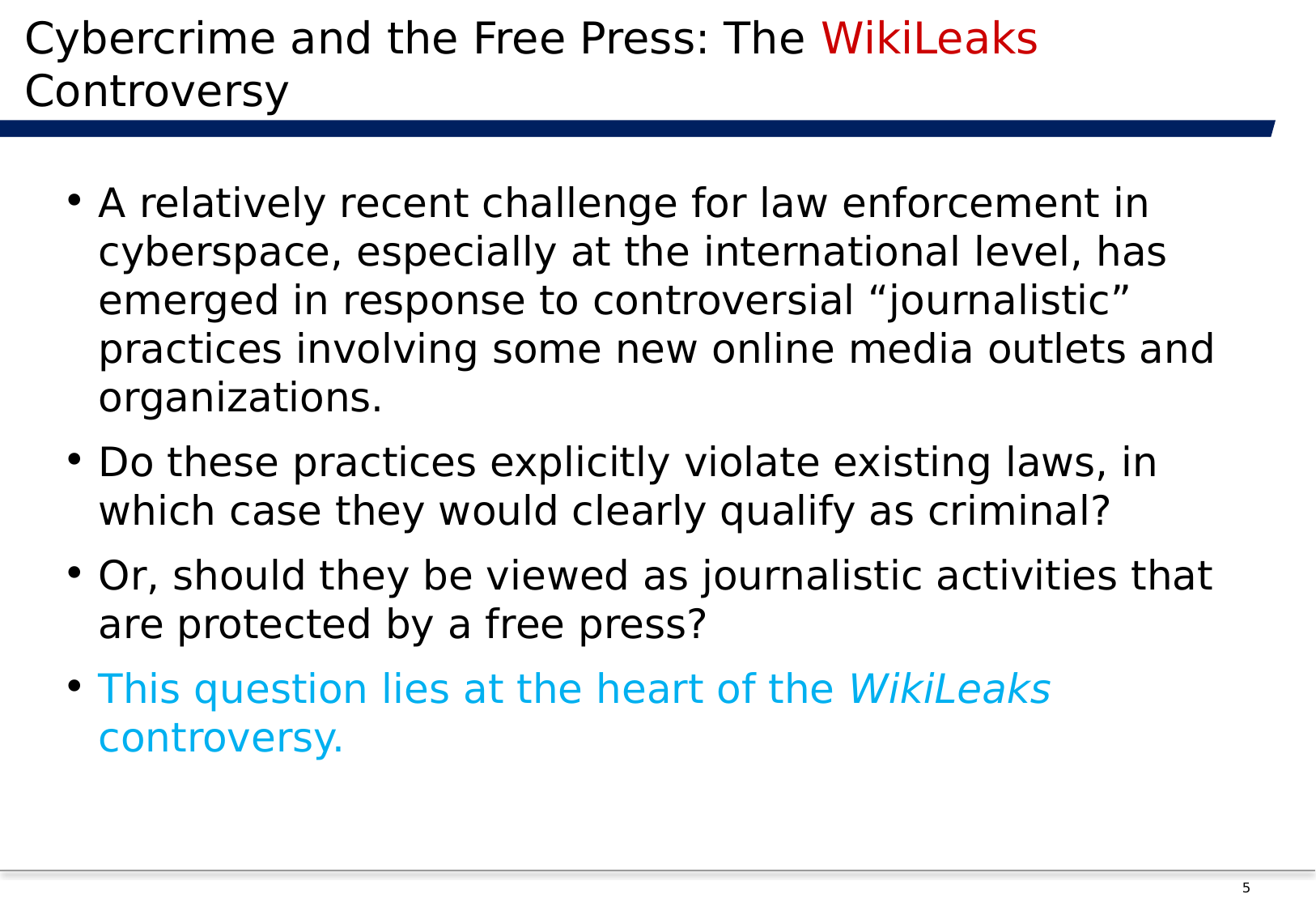

# Cybercrime and the Free Press: The WikiLeaks Controversy
A relatively recent challenge for law enforcement in cyberspace, especially at the international level, has emerged in response to controversial “journalistic” practices involving some new online media outlets and organizations.
Do these practices explicitly violate existing laws, in which case they would clearly qualify as criminal?
Or, should they be viewed as journalistic activities that are protected by a free press?
This question lies at the heart of the WikiLeaks controversy.